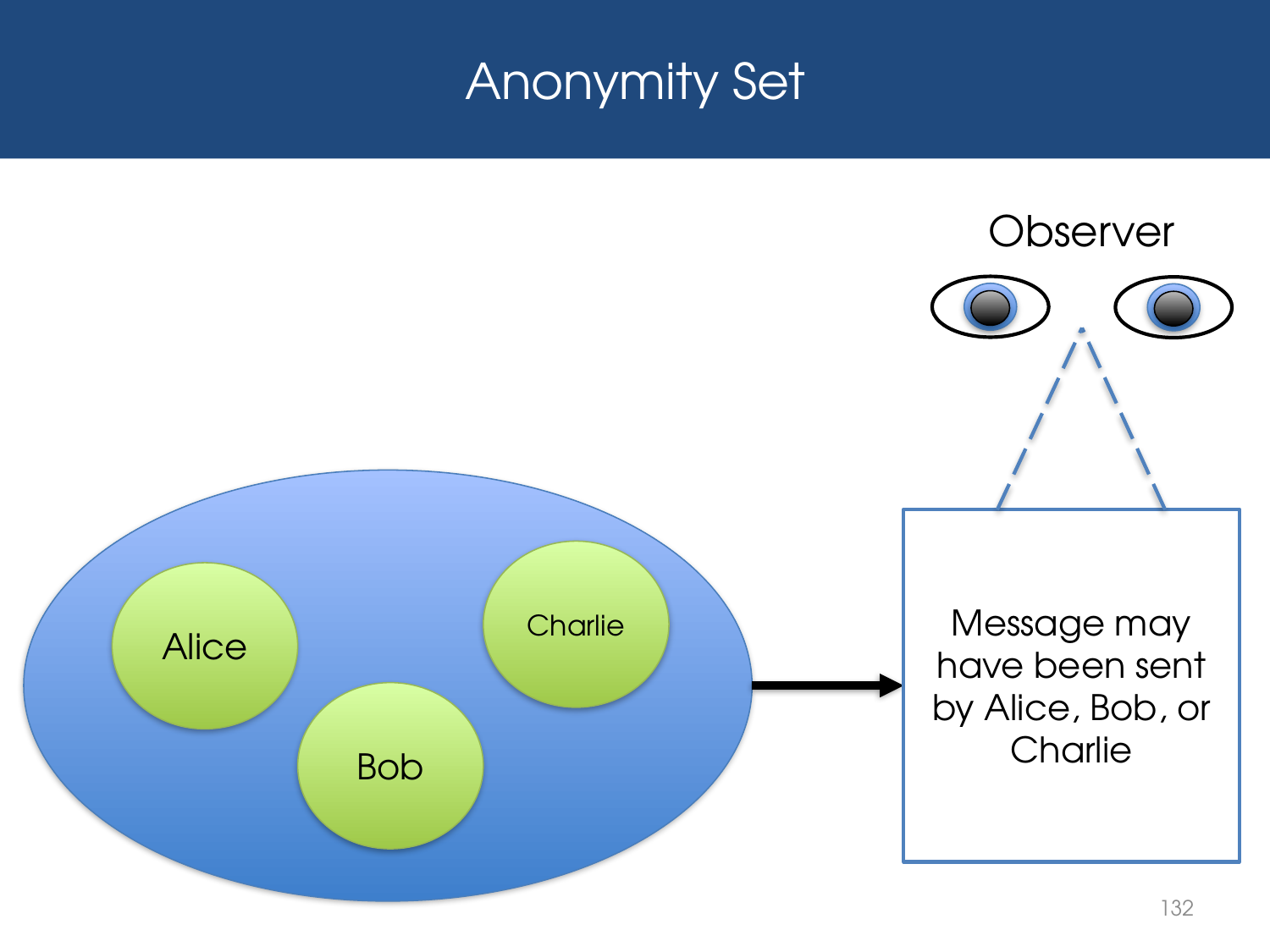

# Anonymity Set
Observer

Alice
Charlie
Bob
Message may have been sent by Alice, Bob, or Charlie
132